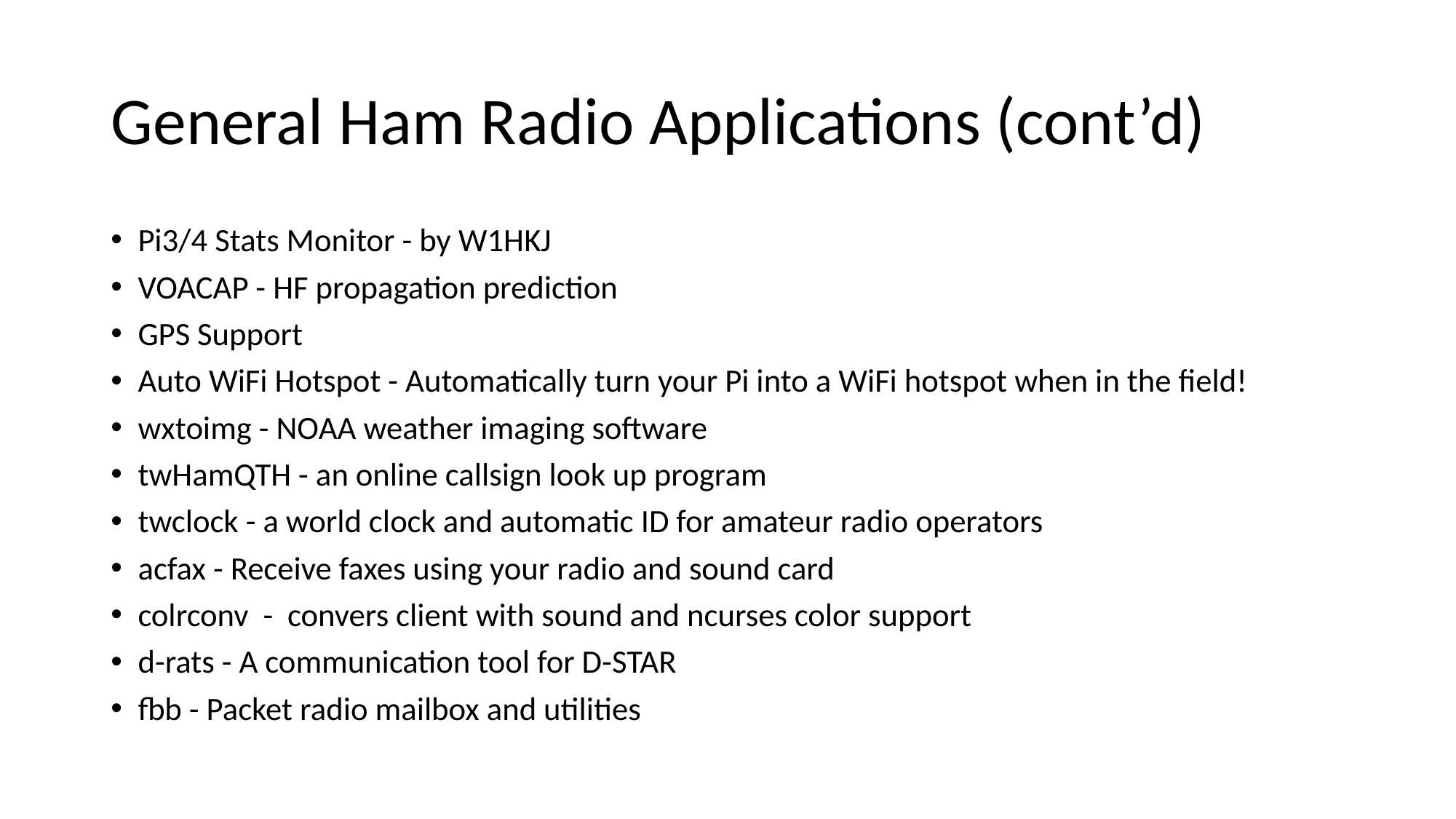

# General Ham Radio Applications (cont’d)
Pi3/4 Stats Monitor - by W1HKJ
VOACAP - HF propagation prediction
GPS Support
Auto WiFi Hotspot - Automatically turn your Pi into a WiFi hotspot when in the field!
wxtoimg - NOAA weather imaging software
twHamQTH - an online callsign look up program
twclock - a world clock and automatic ID for amateur radio operators
acfax - Receive faxes using your radio and sound card
colrconv  -  convers client with sound and ncurses color support
d-rats - A communication tool for D-STAR
fbb - Packet radio mailbox and utilities